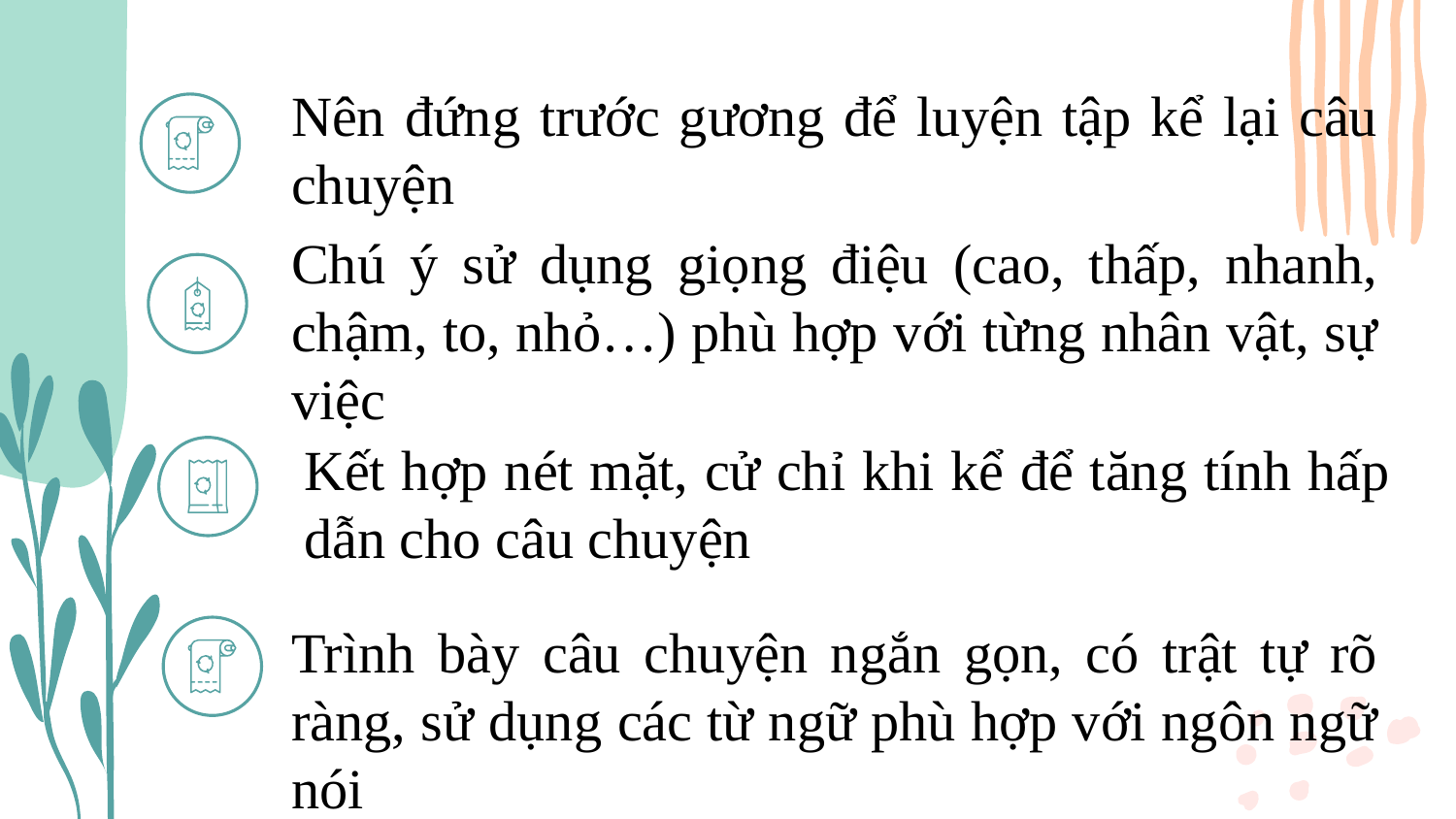

Nên đứng trước gương để luyện tập kể lại câu chuyện

Chú ý sử dụng giọng điệu (cao, thấp, nhanh, chậm, to, nhỏ…) phù hợp với từng nhân vật, sự việc

Kết hợp nét mặt, cử chỉ khi kể để tăng tính hấp dẫn cho câu chuyện

Trình bày câu chuyện ngắn gọn, có trật tự rõ ràng, sử dụng các từ ngữ phù hợp với ngôn ngữ nói